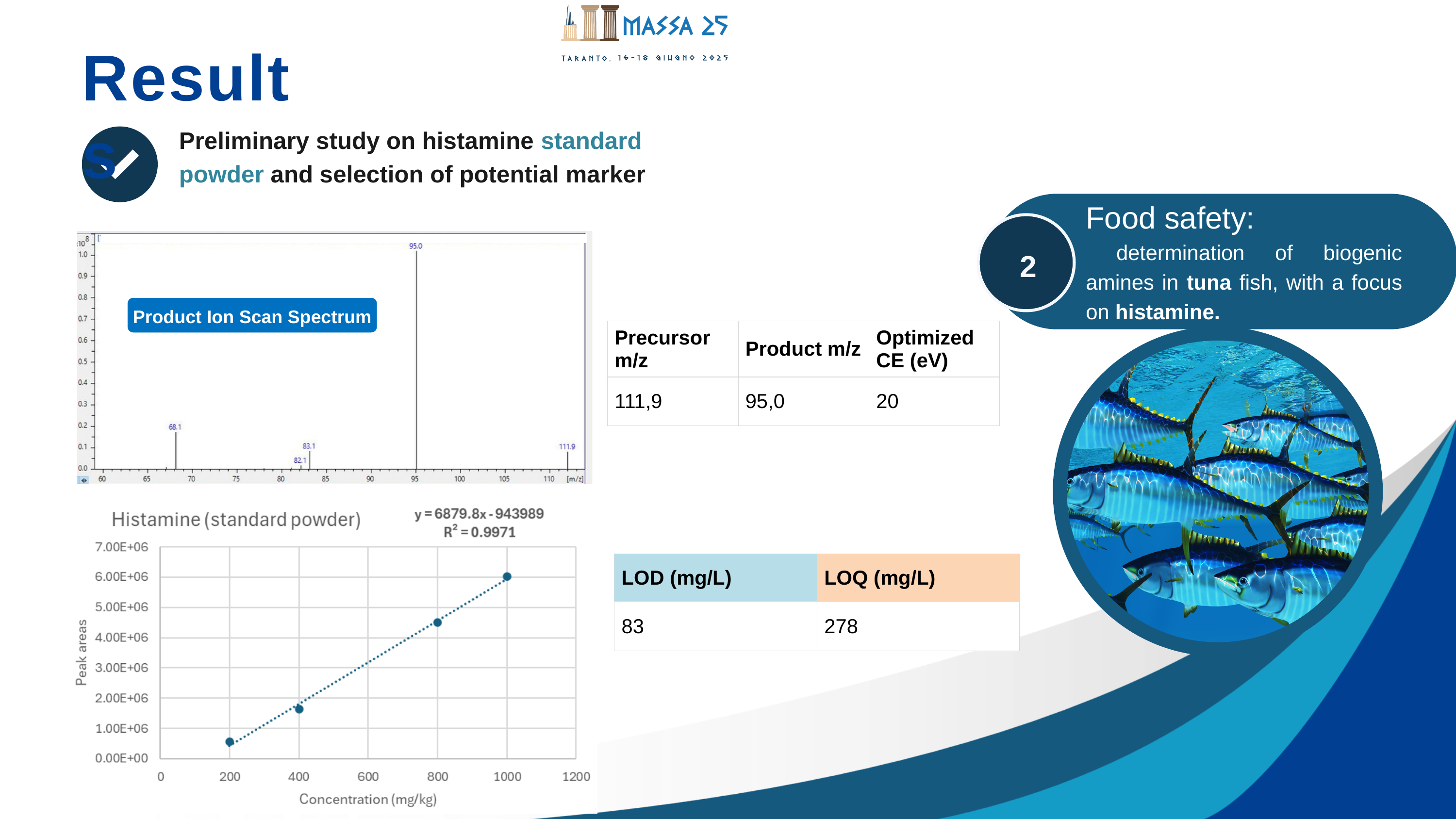

Results
Preliminary study on histamine standard powder and selection of potential marker

Food safety:
 determination of biogenic amines in tuna fish, with a focus on histamine.

2

Product Ion Scan Spectrum
| Precursor m/z | Product m/z | Optimized CE (eV) |
| --- | --- | --- |
| 111,9 | 95,0 | 20 |

| LOD (mg/L) | LOQ (mg/L) |
| --- | --- |
| 83 | 278 |